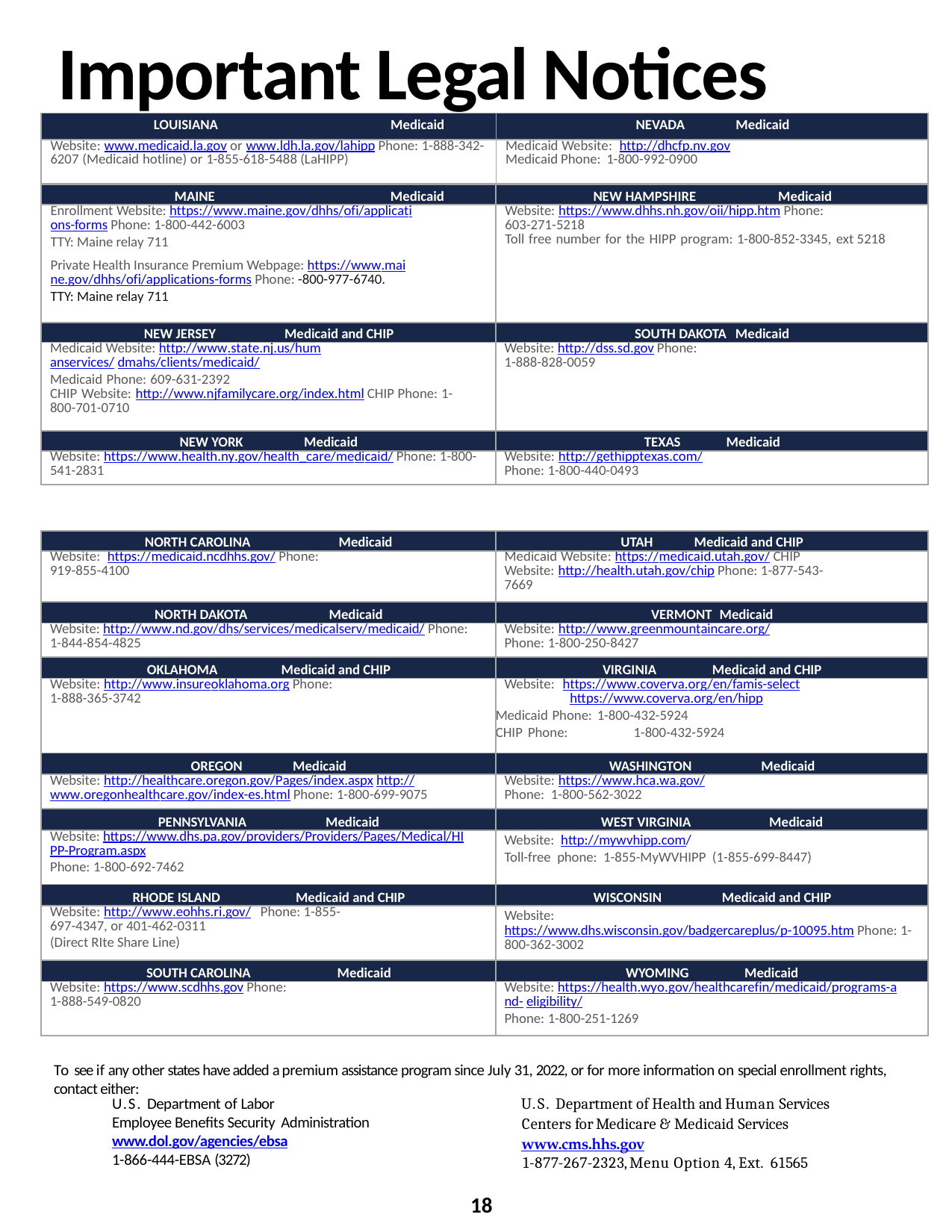

Important Legal Notices
| LOUISIANA Medicaid | NEVADA Medicaid |
| --- | --- |
| Website: www.medicaid.la.gov or www.ldh.la.gov/lahipp Phone: 1-888-342-6207 (Medicaid hotline) or 1-855-618-5488 (LaHIPP) | Medicaid Website: http://dhcfp.nv.gov Medicaid Phone: 1-800-992-0900 |
| MAINE Medicaid | NEW HAMPSHIRE Medicaid |
| --- | --- |
| Enrollment Website: https://www.maine.gov/dhhs/ofi/applications-forms Phone: 1-800-442-6003 TTY: Maine relay 711 Private Health Insurance Premium Webpage: https://www.maine.gov/dhhs/ofi/applications-forms Phone: -800-977-6740. TTY: Maine relay 711 | Website: https://www.dhhs.nh.gov/oii/hipp.htm Phone: 603-271-5218 Toll free number for the HIPP program: 1-800-852-3345, ext 5218 |
| NEW JERSEY Medicaid and CHIP | SOUTH DAKOTA Medicaid |
| Medicaid Website: http://www.state.nj.us/humanservices/ dmahs/clients/medicaid/ Medicaid Phone: 609-631-2392 CHIP Website: http://www.njfamilycare.org/index.html CHIP Phone: 1-800-701-0710 | Website: http://dss.sd.gov Phone: 1-888-828-0059 |
| NEW YORK Medicaid | TEXAS Medicaid |
| Website: https://www.health.ny.gov/health\_care/medicaid/ Phone: 1-800-541-2831 | Website: http://gethipptexas.com/ Phone: 1-800-440-0493 |
| NORTH CAROLINA Medicaid | UTAH Medicaid and CHIP |
| --- | --- |
| Website: https://medicaid.ncdhhs.gov/ Phone: 919-855-4100 | Medicaid Website: https://medicaid.utah.gov/ CHIP Website: http://health.utah.gov/chip Phone: 1-877-543-7669 |
| NORTH DAKOTA Medicaid | VERMONT Medicaid |
| Website: http://www.nd.gov/dhs/services/medicalserv/medicaid/ Phone: 1-844-854-4825 | Website: http://www.greenmountaincare.org/ Phone: 1-800-250-8427 |
| OKLAHOMA Medicaid and CHIP | VIRGINIA Medicaid and CHIP |
| Website: http://www.insureoklahoma.org Phone: 1-888-365-3742 | Website: https://www.coverva.org/en/famis-select https://www.coverva.org/en/hipp Medicaid Phone: 1-800-432-5924 CHIP Phone: 1-800-432-5924 |
| OREGON Medicaid | WASHINGTON Medicaid |
| Website: http://healthcare.oregon.gov/Pages/index.aspx http://www.oregonhealthcare.gov/index-es.html Phone: 1-800-699-9075 | Website: https://www.hca.wa.gov/ Phone: 1-800-562-3022 |
| PENNSYLVANIA Medicaid | WEST VIRGINIA Medicaid |
| Website: https://www.dhs.pa.gov/providers/Providers/Pages/Medical/HI PP-Program.aspx Phone: 1-800-692-7462 | Website: http://mywvhipp.com/ Toll-free phone: 1-855-MyWVHIPP (1-855-699-8447) |
| RHODE ISLAND Medicaid and CHIP | WISCONSIN Medicaid and CHIP |
| Website: http://www.eohhs.ri.gov/ Phone: 1-855-697-4347, or 401-462-0311 (Direct RIte Share Line) | Website: https://www.dhs.wisconsin.gov/badgercareplus/p-10095.htm Phone: 1-800-362-3002 |
| SOUTH CAROLINA Medicaid | WYOMING Medicaid |
| Website: https://www.scdhhs.gov Phone: 1-888-549-0820 | Website: https://health.wyo.gov/healthcarefin/medicaid/programs-and- eligibility/ Phone: 1-800-251-1269 |
To see if any other states have added a premium assistance program since July 31, 2022, or for more information on special enrollment rights, contact either:
U.S. Department of Labor
Employee Benefits Security Administration
www.dol.gov/agencies/ebsa
1-866-444-EBSA (3272)
U.S. Department of Health and Human Services
Centers for Medicare & Medicaid Services
www.cms.hhs.gov
1-877-267-2323, Menu Option 4, Ext. 61565
18